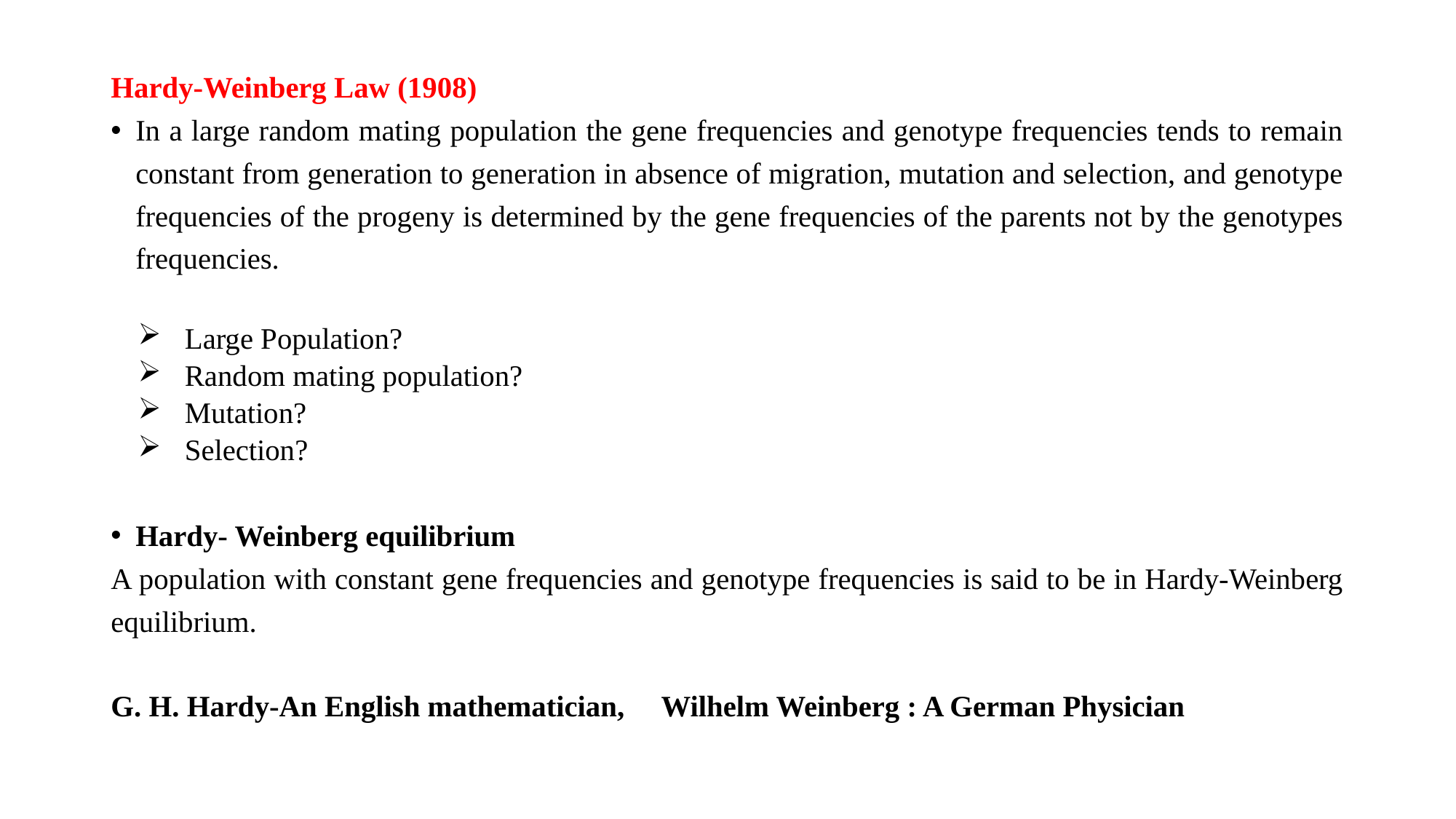

Hardy-Weinberg Law (1908)
In a large random mating population the gene frequencies and genotype frequencies tends to remain constant from generation to generation in absence of migration, mutation and selection, and genotype frequencies of the progeny is determined by the gene frequencies of the parents not by the genotypes frequencies.

Large Population?
Random mating population?
Mutation?
Selection?

Hardy- Weinberg equilibrium
A population with constant gene frequencies and genotype frequencies is said to be in Hardy-Weinberg equilibrium.

G. H. Hardy-An English mathematician,     Wilhelm Weinberg : A German Physician